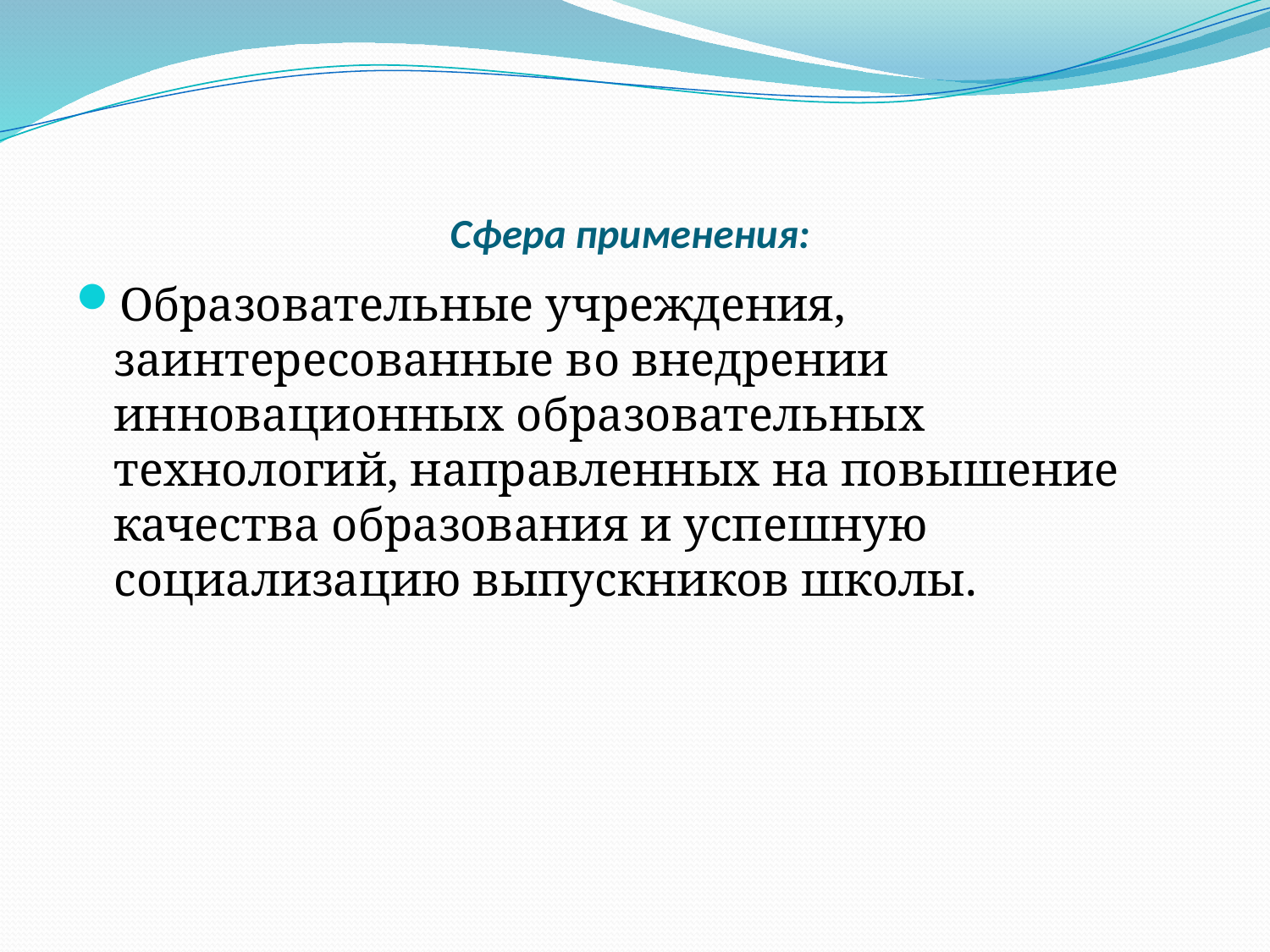

# Сфера применения:
Образовательные учреждения, заинтересованные во внедрении инновационных образовательных технологий, направленных на повышение качества образования и успешную социализацию выпускников школы.